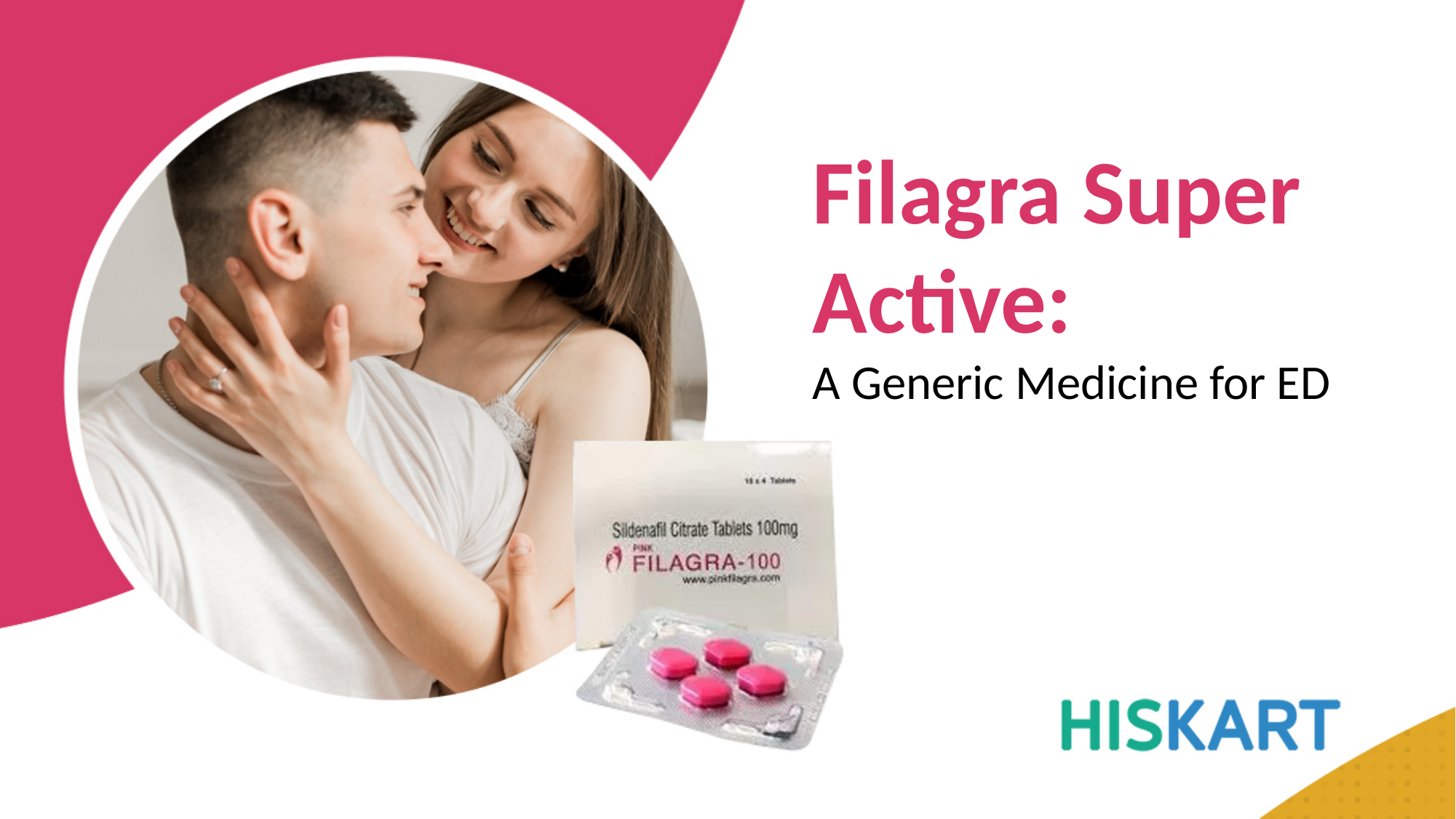

Filagra Super Active:
A Generic Medicine for ED